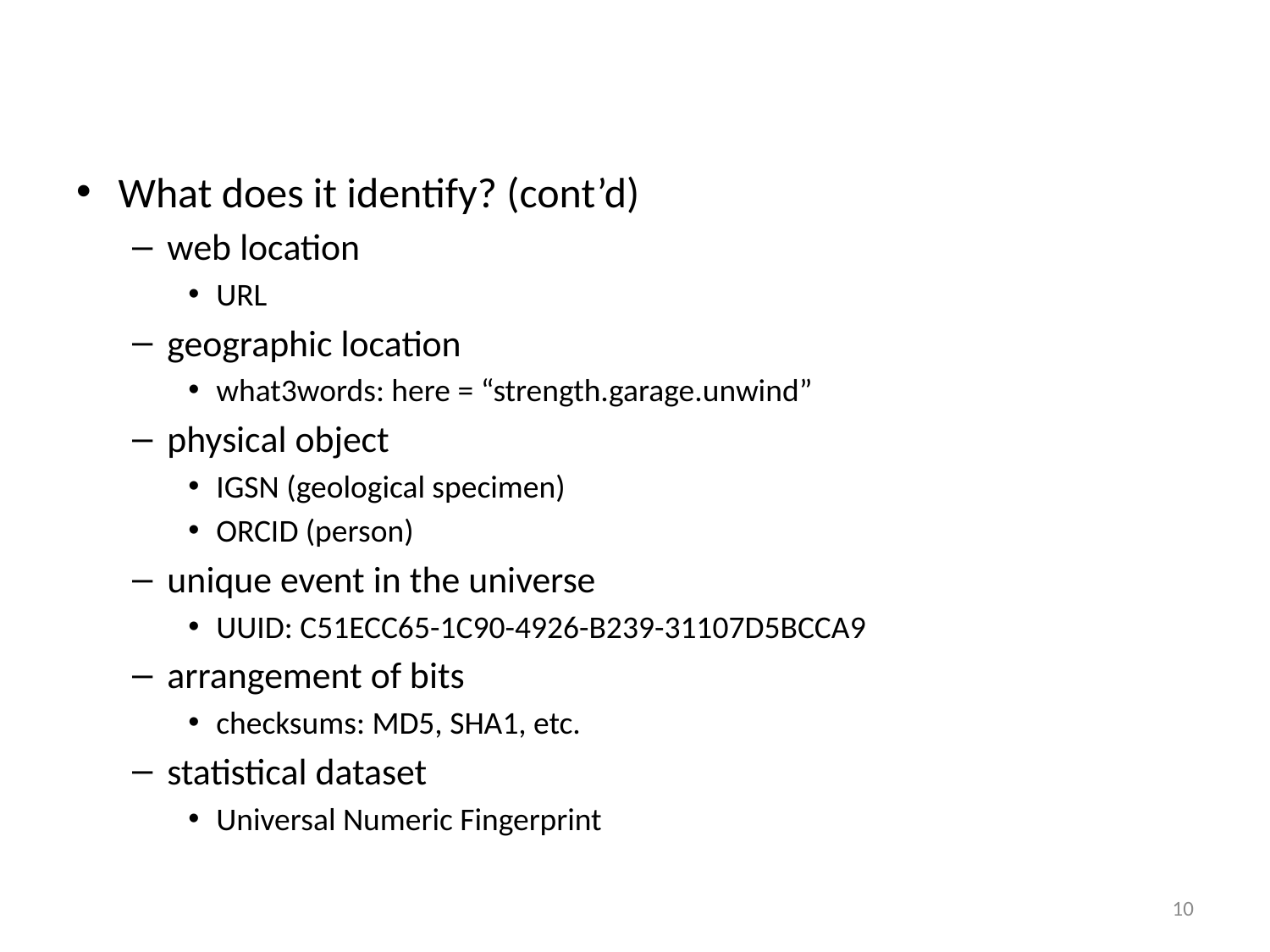

#
What does it identify? (cont’d)
web location
URL
geographic location
what3words: here = “strength.garage.unwind”
physical object
IGSN (geological specimen)
ORCID (person)
unique event in the universe
UUID: C51ECC65-1C90-4926-B239-31107D5BCCA9
arrangement of bits
checksums: MD5, SHA1, etc.
statistical dataset
Universal Numeric Fingerprint
10